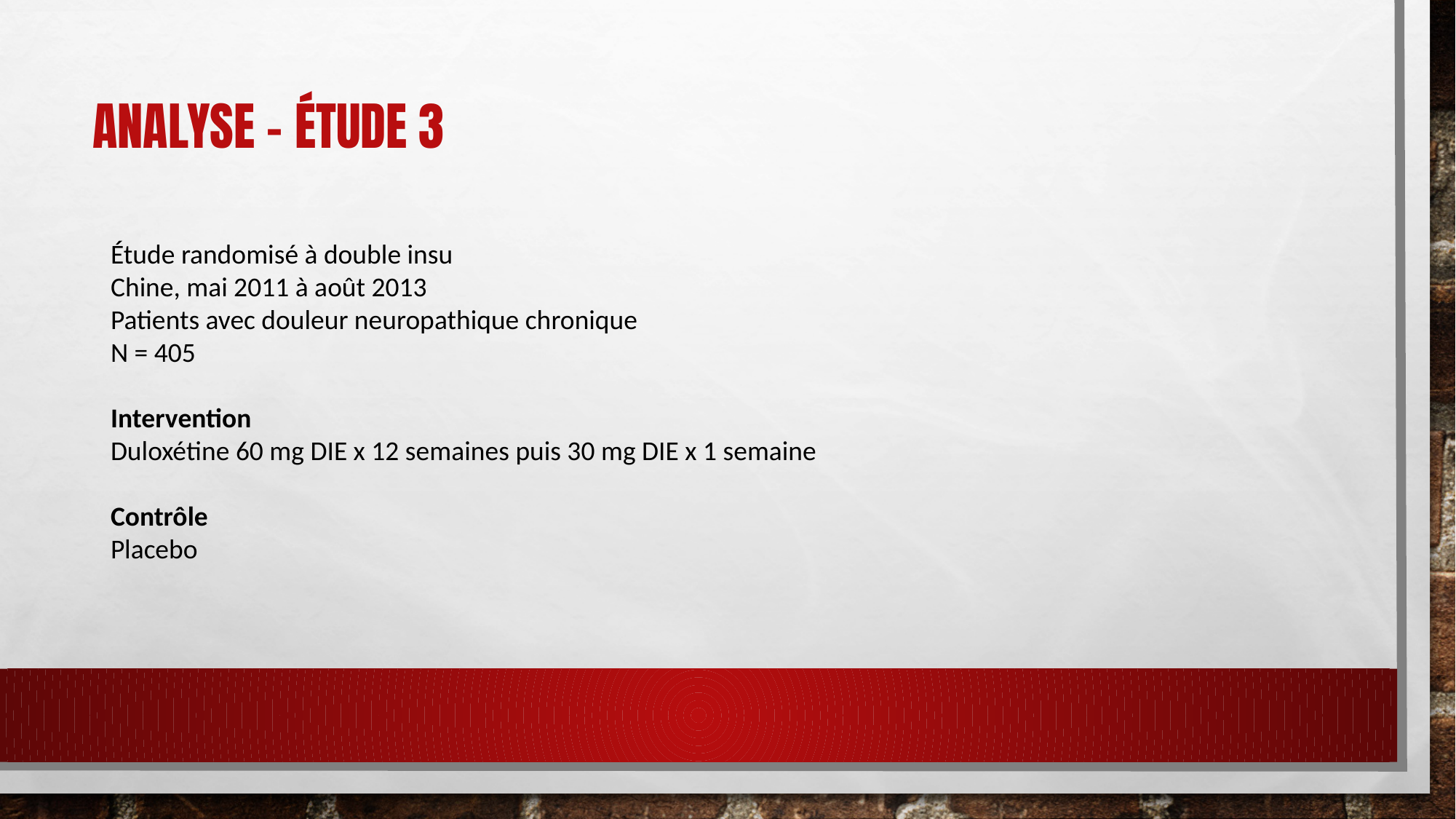

# Analyse - Étude 3
Étude randomisé à double insu
Chine, mai 2011 à août 2013
Patients avec douleur neuropathique chronique
N = 405

Intervention
Duloxétine 60 mg DIE x 12 semaines puis 30 mg DIE x 1 semaine

Contrôle
Placebo